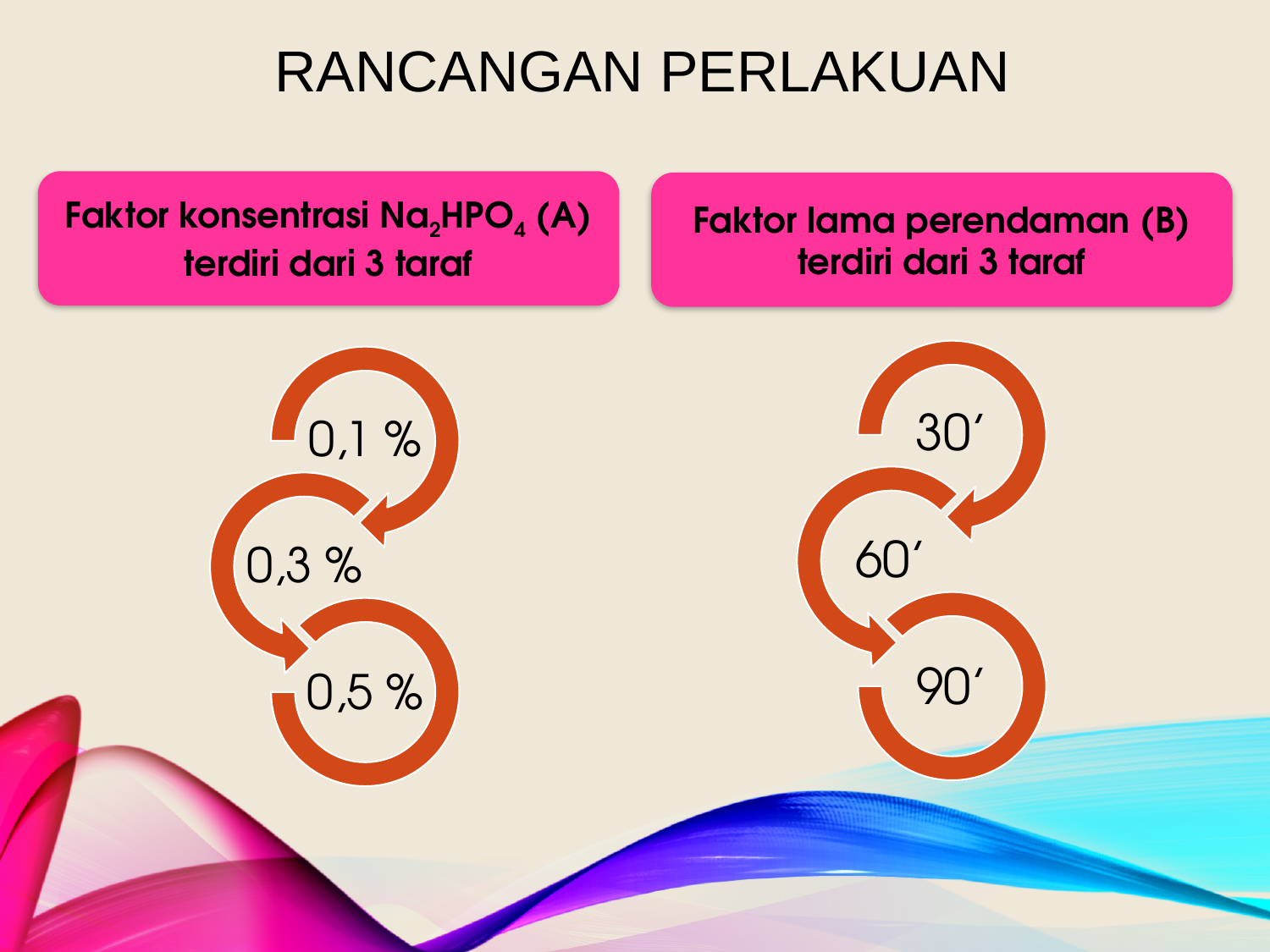

RancangAN PERLAKUAN
Faktor konsentrasi Na2HPO4 (A) terdiri dari 3 taraf
Faktor lama perendaman (B) terdiri dari 3 taraf
30’
60’
90’
0,1 %
0,3 %
0,5 %